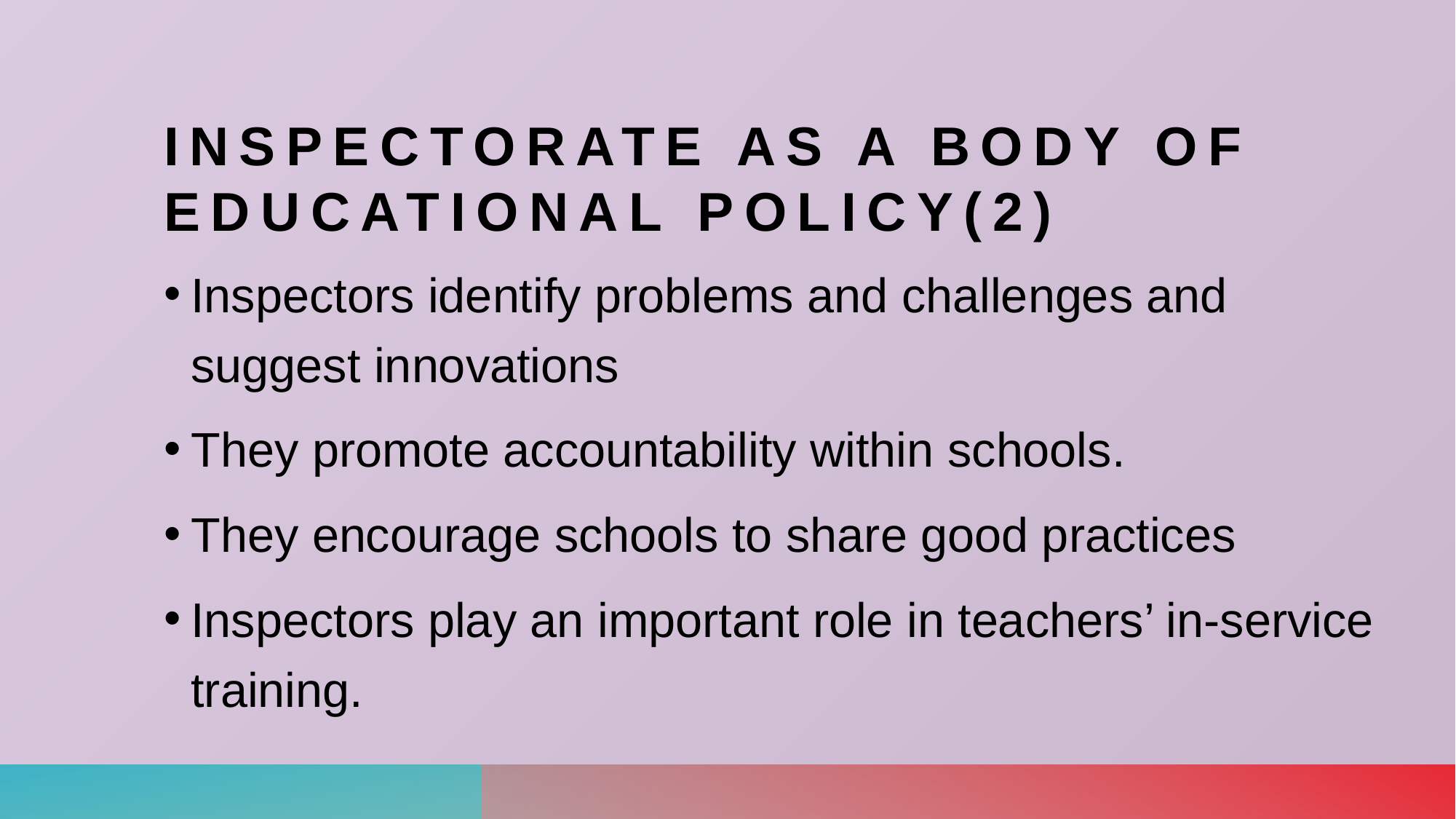

# Inspectorate as a body of educational policy(2)
Inspectors identify problems and challenges and suggest innovations
They promote accountability within schools.
They encourage schools to share good practices
Inspectors play an important role in teachers’ in-service training.